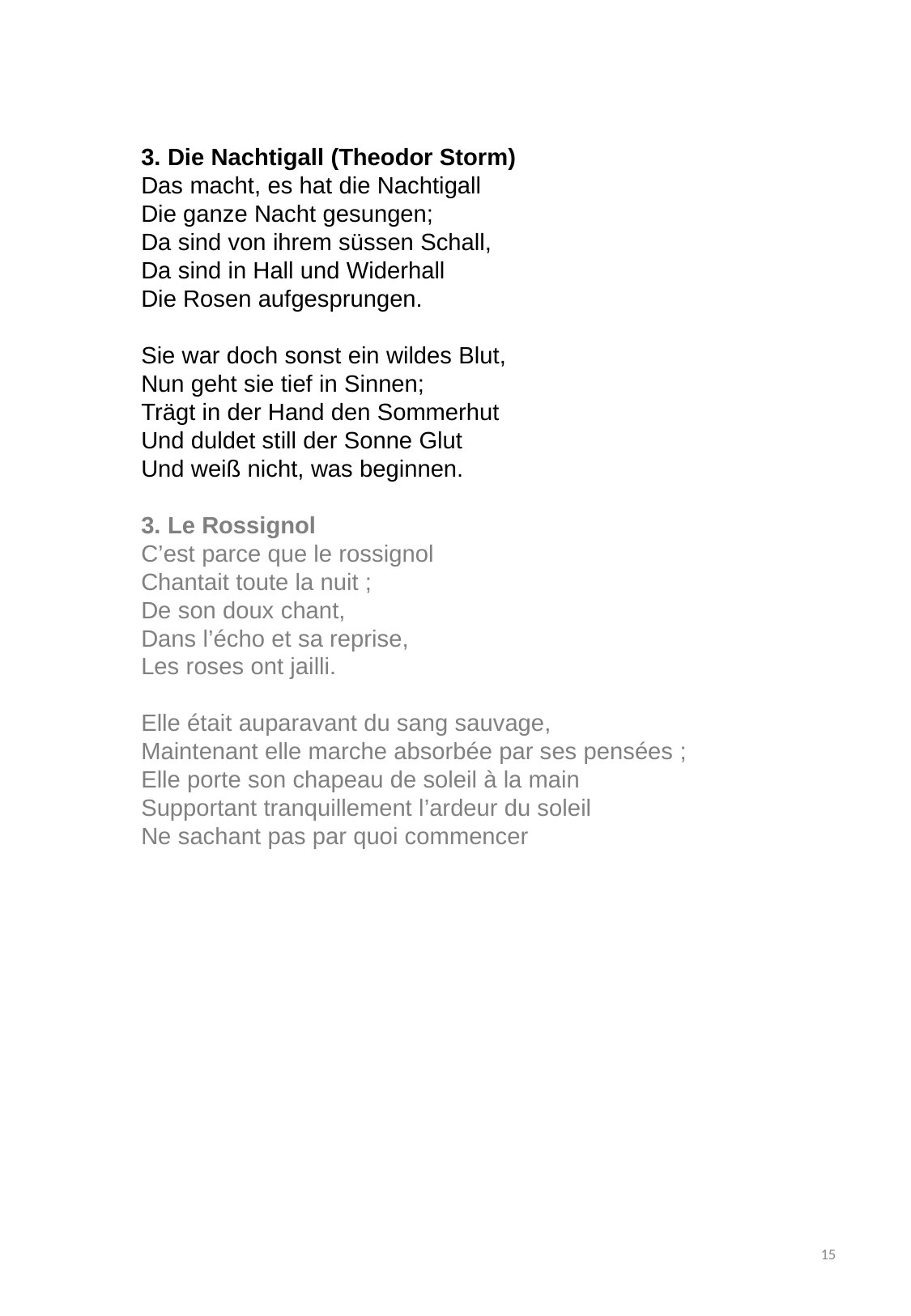

3. Die Nachtigall (Theodor Storm)
Das macht, es hat die Nachtigall
Die ganze Nacht gesungen;
Da sind von ihrem süssen Schall,
Da sind in Hall und Widerhall
Die Rosen aufgesprungen.

Sie war doch sonst ein wildes Blut,
Nun geht sie tief in Sinnen;
Trägt in der Hand den Sommerhut
Und duldet still der Sonne Glut
Und weiß nicht, was beginnen.

3. Le Rossignol
C’est parce que le rossignol
Chantait toute la nuit ;
De son doux chant,
Dans l’écho et sa reprise,
Les roses ont jailli.

Elle était auparavant du sang sauvage,
Maintenant elle marche absorbée par ses pensées ;
Elle porte son chapeau de soleil à la main
Supportant tranquillement l’ardeur du soleil
Ne sachant pas par quoi commencer

15